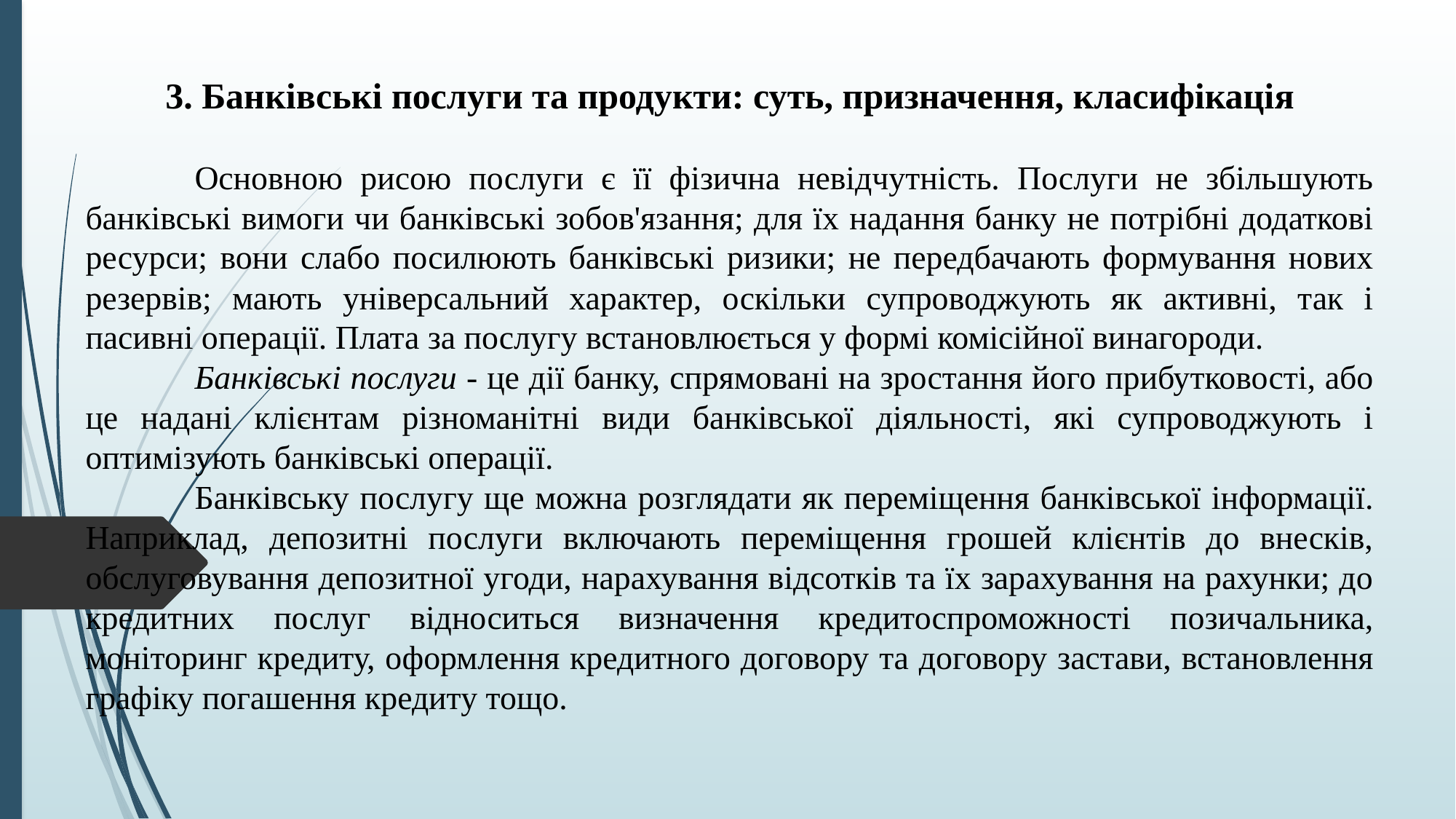

3. Банківські послуги та продукти: суть, призначення, класифікація

	Основною рисою послуги є її фізична невідчутність. Послуги не збільшують банківські вимоги чи банківські зобов'язання; для їх надання банку не потрібні додаткові ресурси; вони слабо посилюють банківські ризики; не передбачають формування нових резервів; мають універсальний характер, оскільки супроводжують як активні, так і пасивні операції. Плата за послугу встановлюється у формі комісійної винагороди.
	Банківські послуги - це дії банку, спрямовані на зростання його прибутковості, або це надані клієнтам різноманітні види банківської діяльності, які супроводжують і оптимізують банківські операції.
	Банківську послугу ще можна розглядати як переміщення банківської інформації. Наприклад, депозитні послуги включають переміщення грошей клієнтів до внесків, обслуговування депозитної угоди, нарахування відсотків та їх зарахування на рахунки; до кредитних послуг відноситься визначення кредитоспроможності позичальника, моніторинг кредиту, оформлення кредитного договору та договору застави, встановлення графіку погашення кредиту тощо.